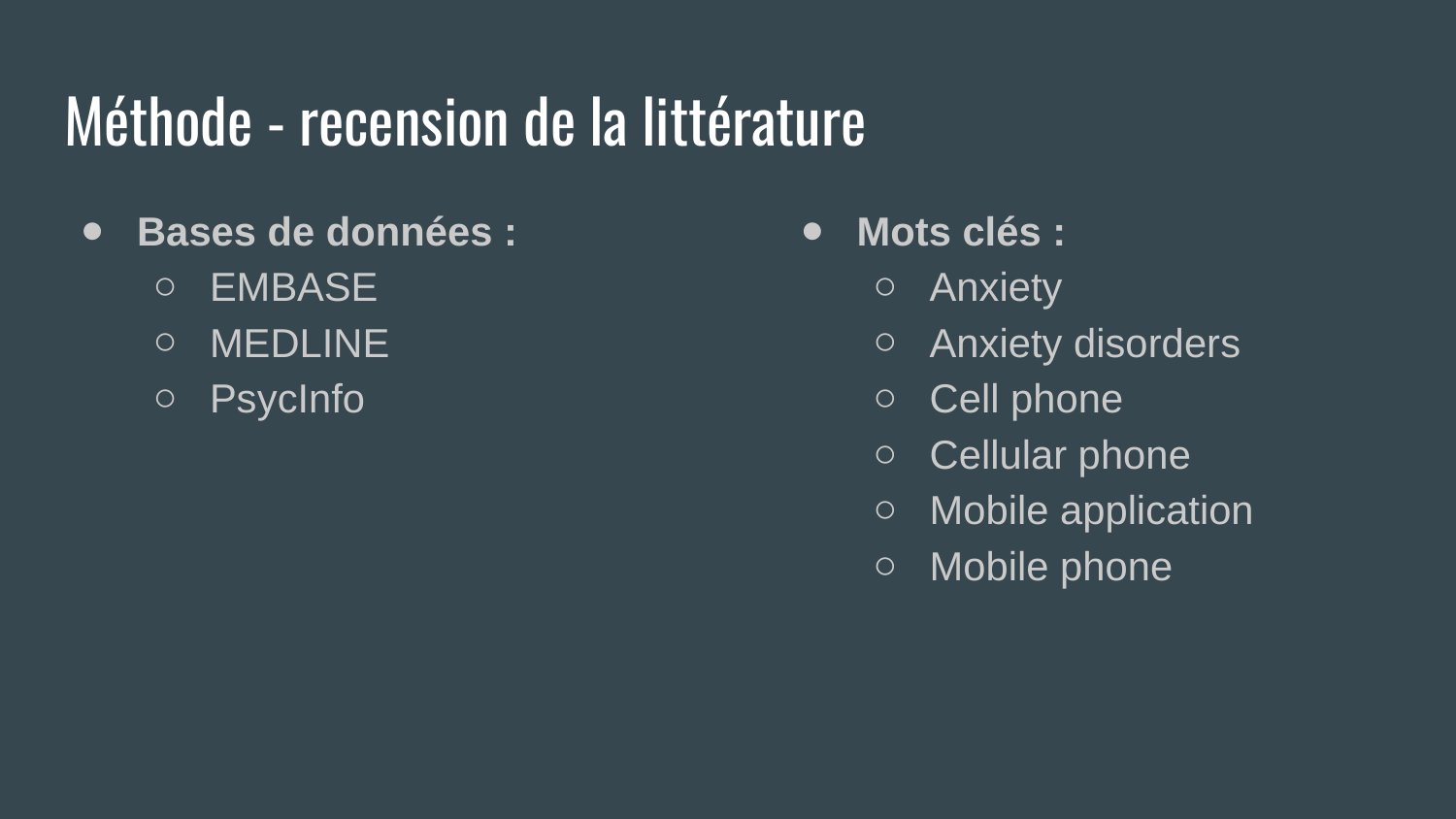

# Méthode - recension de la littérature
Bases de données :
EMBASE
MEDLINE
PsycInfo
Mots clés :
Anxiety
Anxiety disorders
Cell phone
Cellular phone
Mobile application
Mobile phone